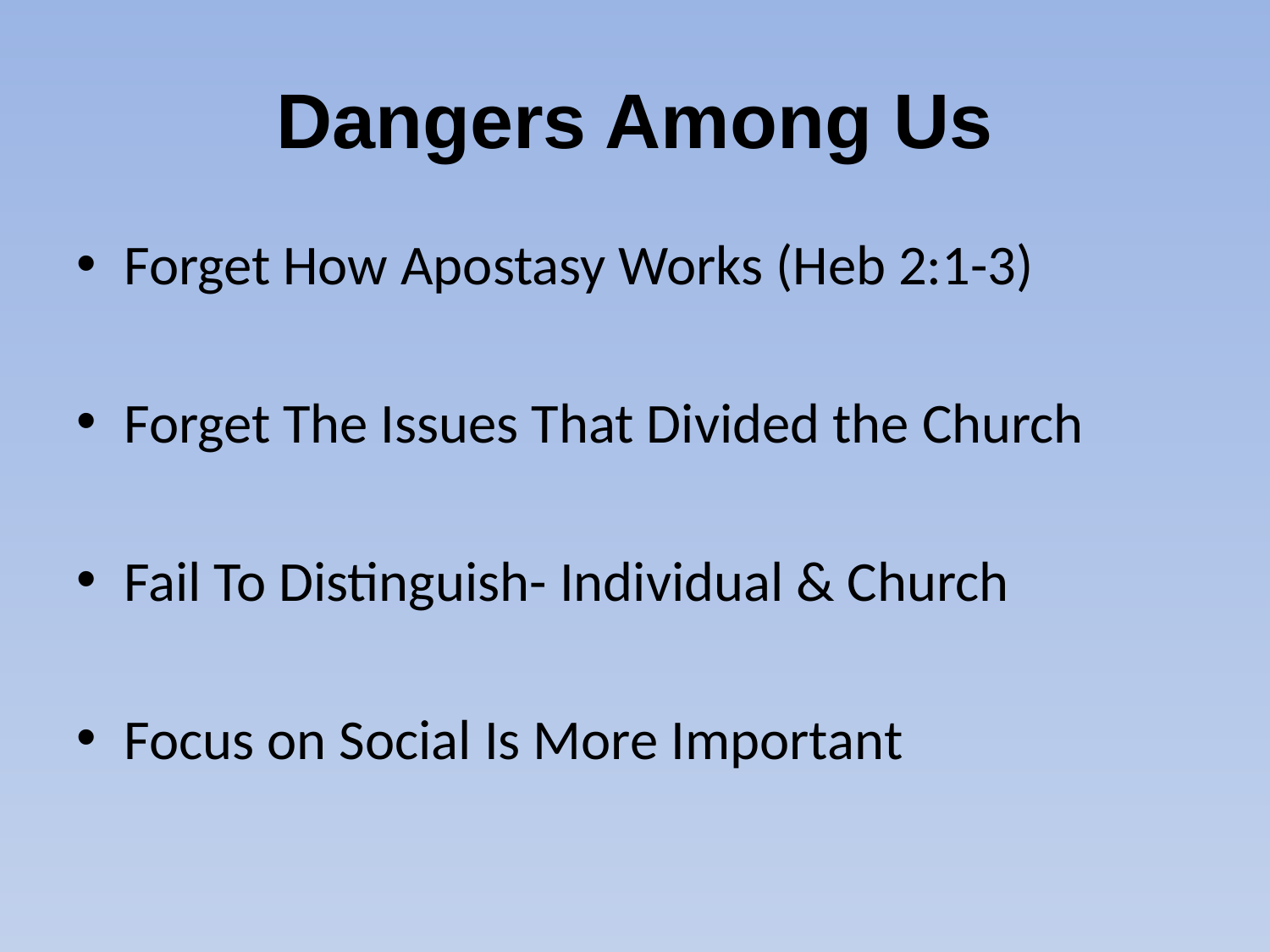

# Dangers Among Us
Forget How Apostasy Works (Heb 2:1-3)

Forget The Issues That Divided the Church

Fail To Distinguish- Individual & Church

Focus on Social Is More Important